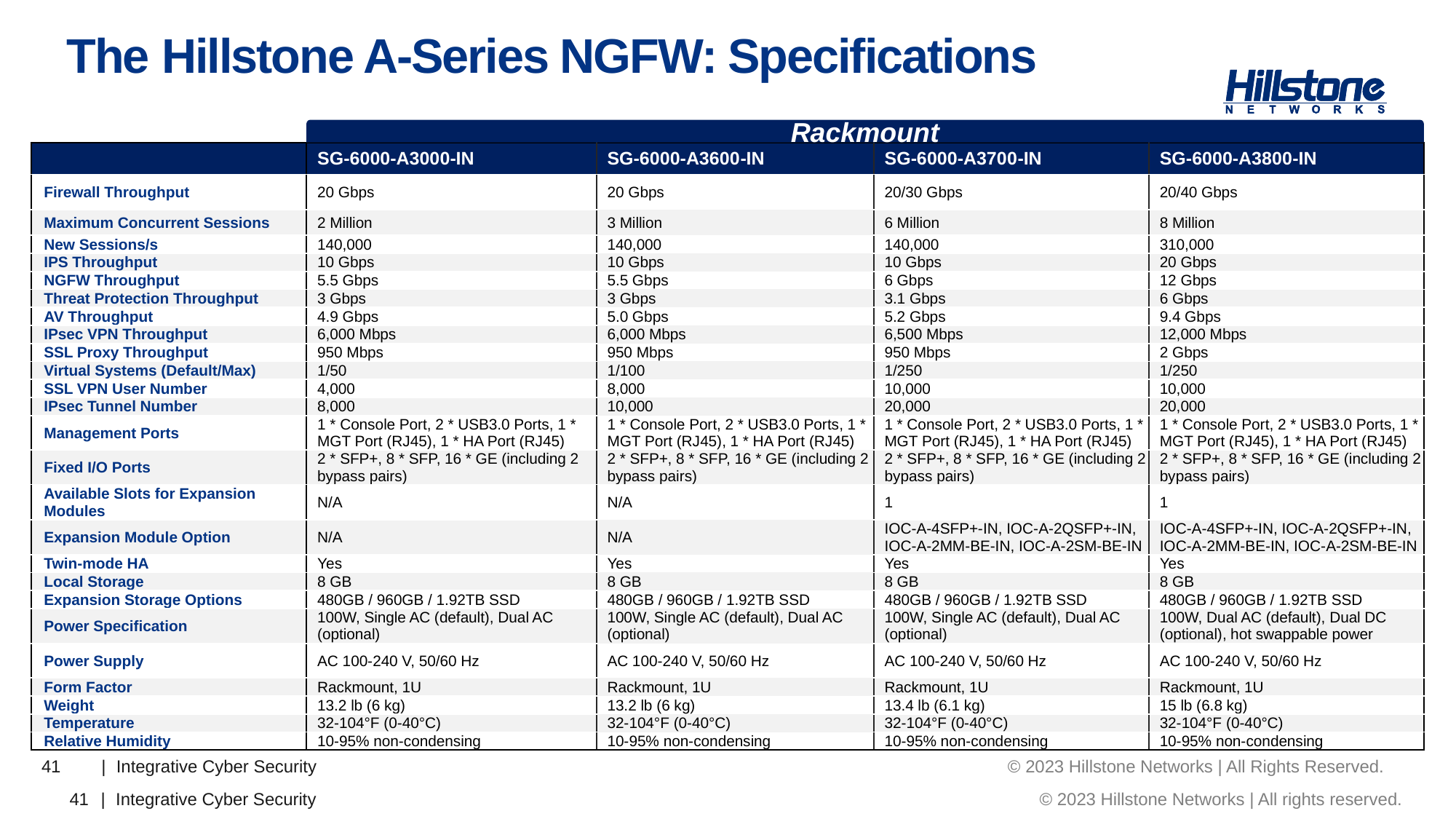

# The Hillstone A-Series NGFW: Specifications
Rackmount
|  | SG-6000-A3000-IN | SG-6000-A3600-IN | SG-6000-A3700-IN | SG-6000-A3800-IN |
| --- | --- | --- | --- | --- |
| Firewall Throughput | 20 Gbps | 20 Gbps | 20/30 Gbps | 20/40 Gbps |
| Maximum Concurrent Sessions | 2 Million | 3 Million | 6 Million | 8 Million |
| New Sessions/s | 140,000 | 140,000 | 140,000 | 310,000 |
| IPS Throughput | 10 Gbps | 10 Gbps | 10 Gbps | 20 Gbps |
| NGFW Throughput | 5.5 Gbps | 5.5 Gbps | 6 Gbps | 12 Gbps |
| Threat Protection Throughput | 3 Gbps | 3 Gbps | 3.1 Gbps | 6 Gbps |
| AV Throughput | 4.9 Gbps | 5.0 Gbps | 5.2 Gbps | 9.4 Gbps |
| IPsec VPN Throughput | 6,000 Mbps | 6,000 Mbps | 6,500 Mbps | 12,000 Mbps |
| SSL Proxy Throughput | 950 Mbps | 950 Mbps | 950 Mbps | 2 Gbps |
| Virtual Systems (Default/Max) | 1/50 | 1/100 | 1/250 | 1/250 |
| SSL VPN User Number | 4,000 | 8,000 | 10,000 | 10,000 |
| IPsec Tunnel Number | 8,000 | 10,000 | 20,000 | 20,000 |
| Management Ports | 1 \* Console Port, 2 \* USB3.0 Ports, 1 \* MGT Port (RJ45), 1 \* HA Port (RJ45) | 1 \* Console Port, 2 \* USB3.0 Ports, 1 \* MGT Port (RJ45), 1 \* HA Port (RJ45) | 1 \* Console Port, 2 \* USB3.0 Ports, 1 \* MGT Port (RJ45), 1 \* HA Port (RJ45) | 1 \* Console Port, 2 \* USB3.0 Ports, 1 \* MGT Port (RJ45), 1 \* HA Port (RJ45) |
| Fixed I/O Ports | 2 \* SFP+, 8 \* SFP, 16 \* GE (including 2 bypass pairs) | 2 \* SFP+, 8 \* SFP, 16 \* GE (including 2 bypass pairs) | 2 \* SFP+, 8 \* SFP, 16 \* GE (including 2 bypass pairs) | 2 \* SFP+, 8 \* SFP, 16 \* GE (including 2 bypass pairs) |
| Available Slots for Expansion Modules | N/A | N/A | 1 | 1 |
| Expansion Module Option | N/A | N/A | IOC-A-4SFP+-IN, IOC-A-2QSFP+-IN, IOC-A-2MM-BE-IN, IOC-A-2SM-BE-IN | IOC-A-4SFP+-IN, IOC-A-2QSFP+-IN, IOC-A-2MM-BE-IN, IOC-A-2SM-BE-IN |
| Twin-mode HA | Yes | Yes | Yes | Yes |
| Local Storage | 8 GB | 8 GB | 8 GB | 8 GB |
| Expansion Storage Options | 480GB / 960GB / 1.92TB SSD | 480GB / 960GB / 1.92TB SSD | 480GB / 960GB / 1.92TB SSD | 480GB / 960GB / 1.92TB SSD |
| Power Specification | 100W, Single AC (default), Dual AC (optional) | 100W, Single AC (default), Dual AC (optional) | 100W, Single AC (default), Dual AC (optional) | 100W, Dual AC (default), Dual DC (optional), hot swappable power |
| Power Supply | AC 100-240 V, 50/60 Hz | AC 100-240 V, 50/60 Hz | AC 100-240 V, 50/60 Hz | AC 100-240 V, 50/60 Hz |
| Form Factor | Rackmount, 1U | Rackmount, 1U | Rackmount, 1U | Rackmount, 1U |
| Weight | 13.2 lb (6 kg) | 13.2 lb (6 kg) | 13.4 lb (6.1 kg) | 15 lb (6.8 kg) |
| Temperature | 32-104°F (0-40°C) | 32-104°F (0-40°C) | 32-104°F (0-40°C) | 32-104°F (0-40°C) |
| Relative Humidity | 10-95% non-condensing | 10-95% non-condensing | 10-95% non-condensing | 10-95% non-condensing |
41
|
Integrative Cyber Security
© 2023 Hillstone Networks | All rights reserved.